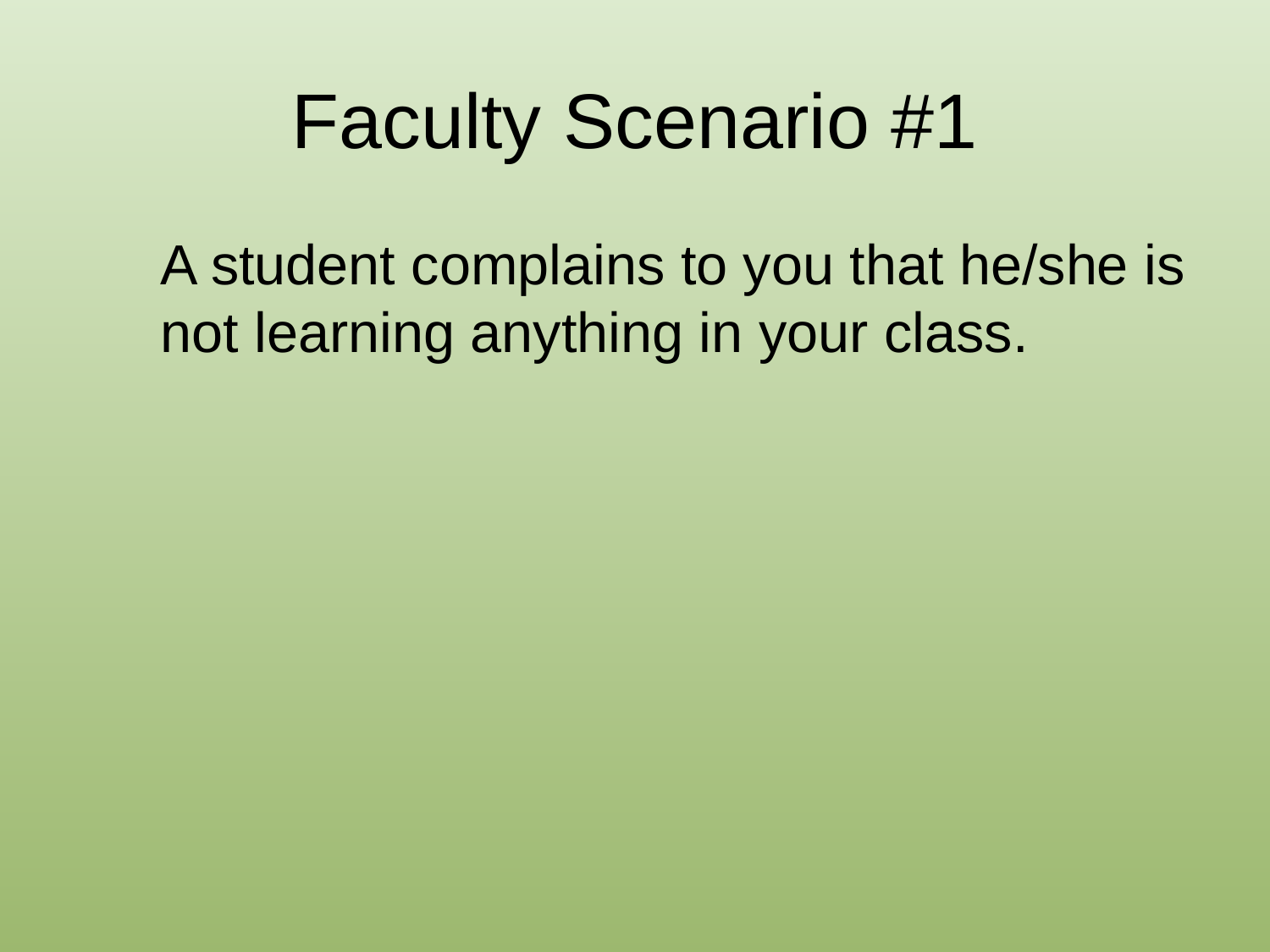

# Faculty Scenario #1
	A student complains to you that he/she is not learning anything in your class.